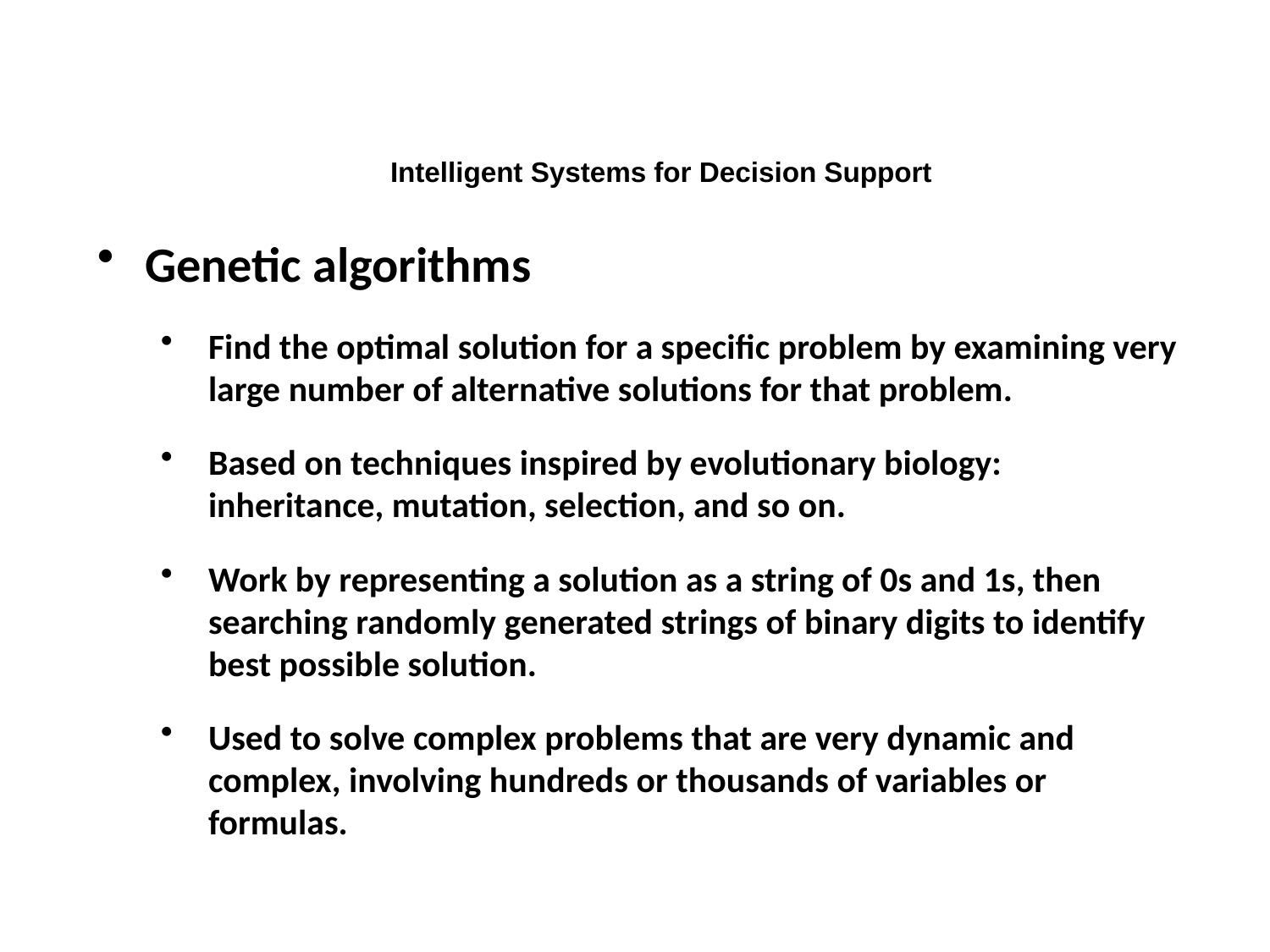

Intelligent Systems for Decision Support
Genetic algorithms
Find the optimal solution for a specific problem by examining very large number of alternative solutions for that problem.
Based on techniques inspired by evolutionary biology: inheritance, mutation, selection, and so on.
Work by representing a solution as a string of 0s and 1s, then searching randomly generated strings of binary digits to identify best possible solution.
Used to solve complex problems that are very dynamic and complex, involving hundreds or thousands of variables or formulas.